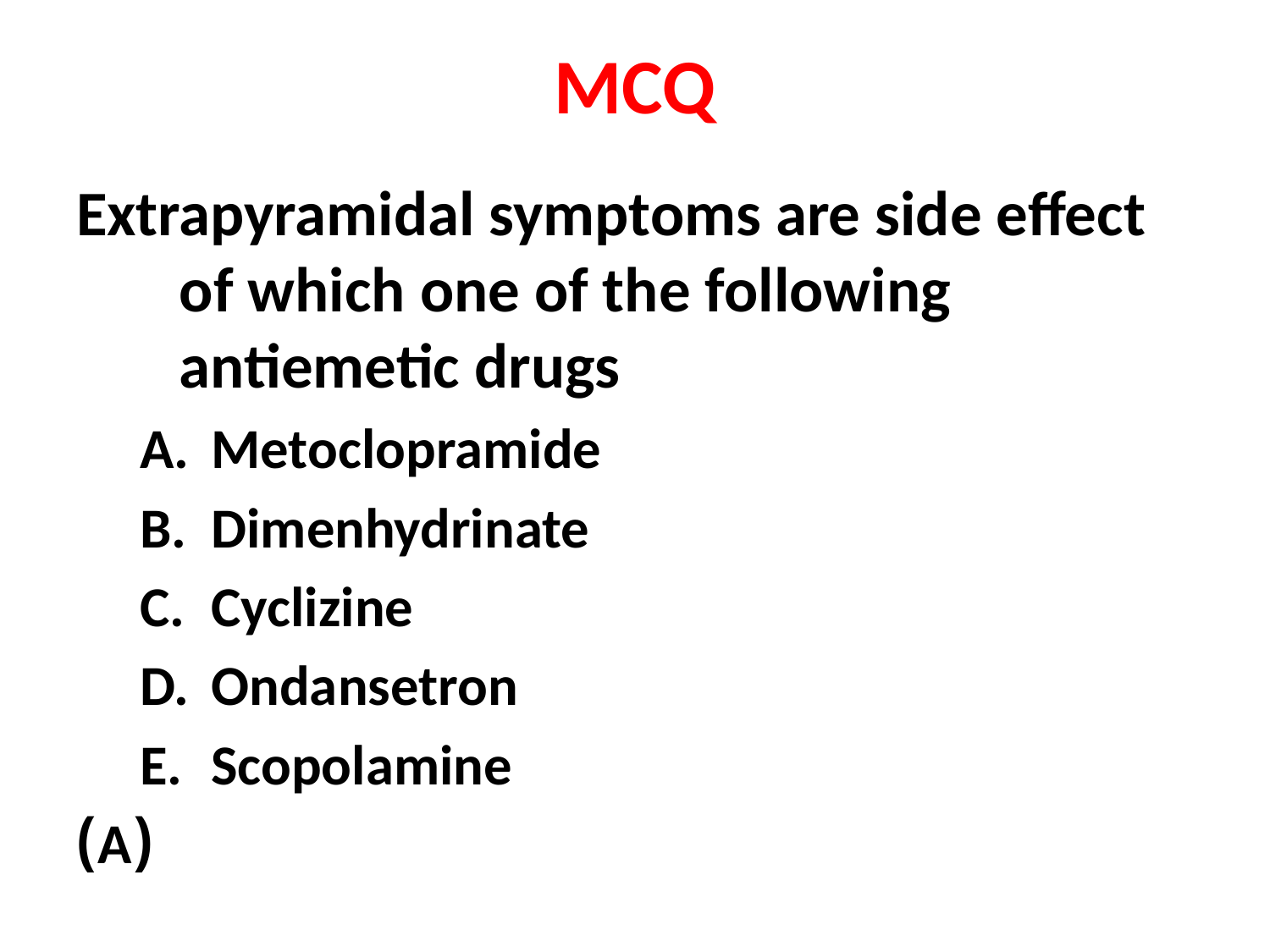

# MCQ
Extrapyramidal symptoms are side effect of which one of the following antiemetic drugs
Metoclopramide
Dimenhydrinate
Cyclizine
Ondansetron
Scopolamine
(A)